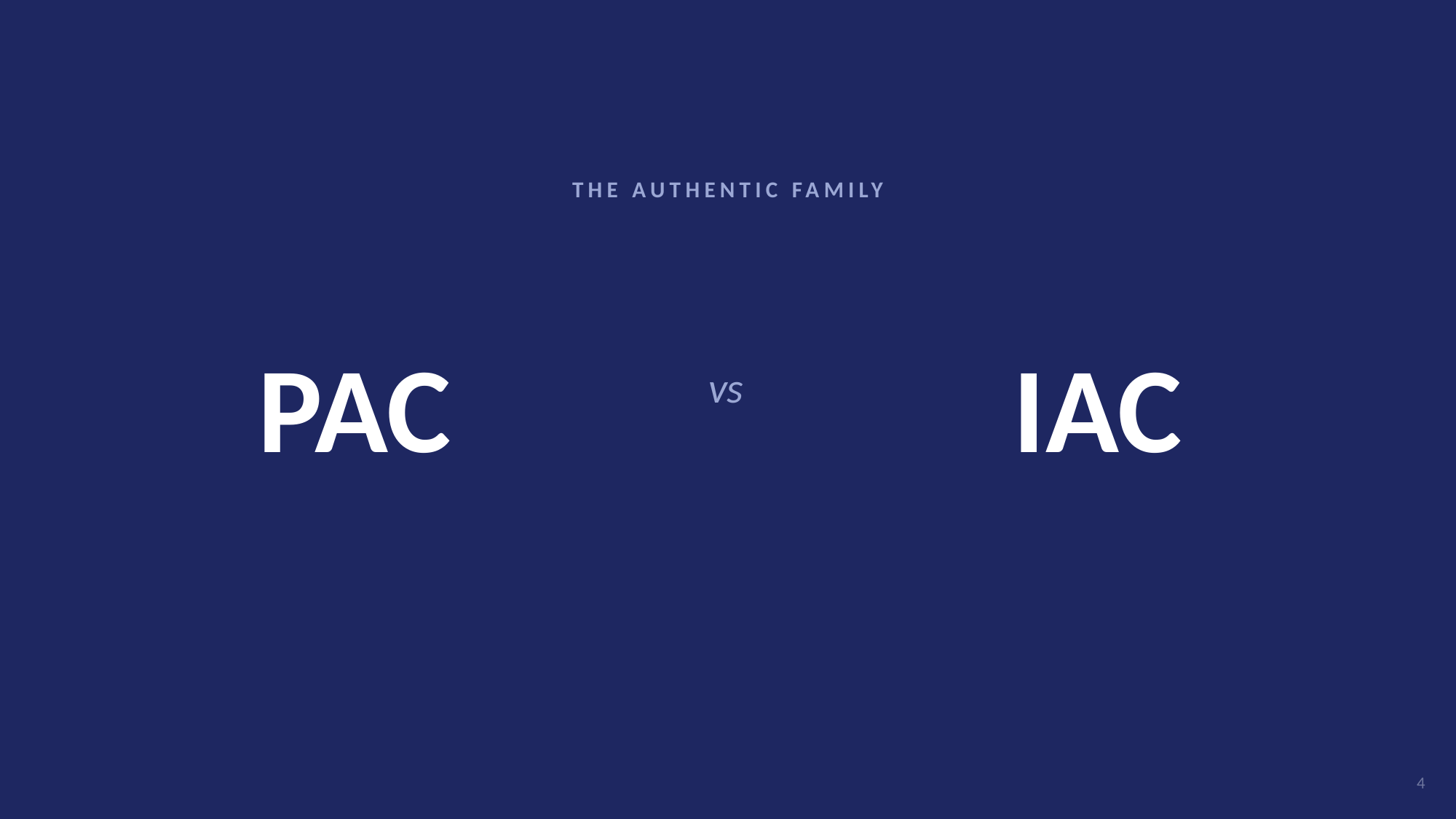

THE AUTHENTIC FAMILY
# PAC
IAC
vs
4